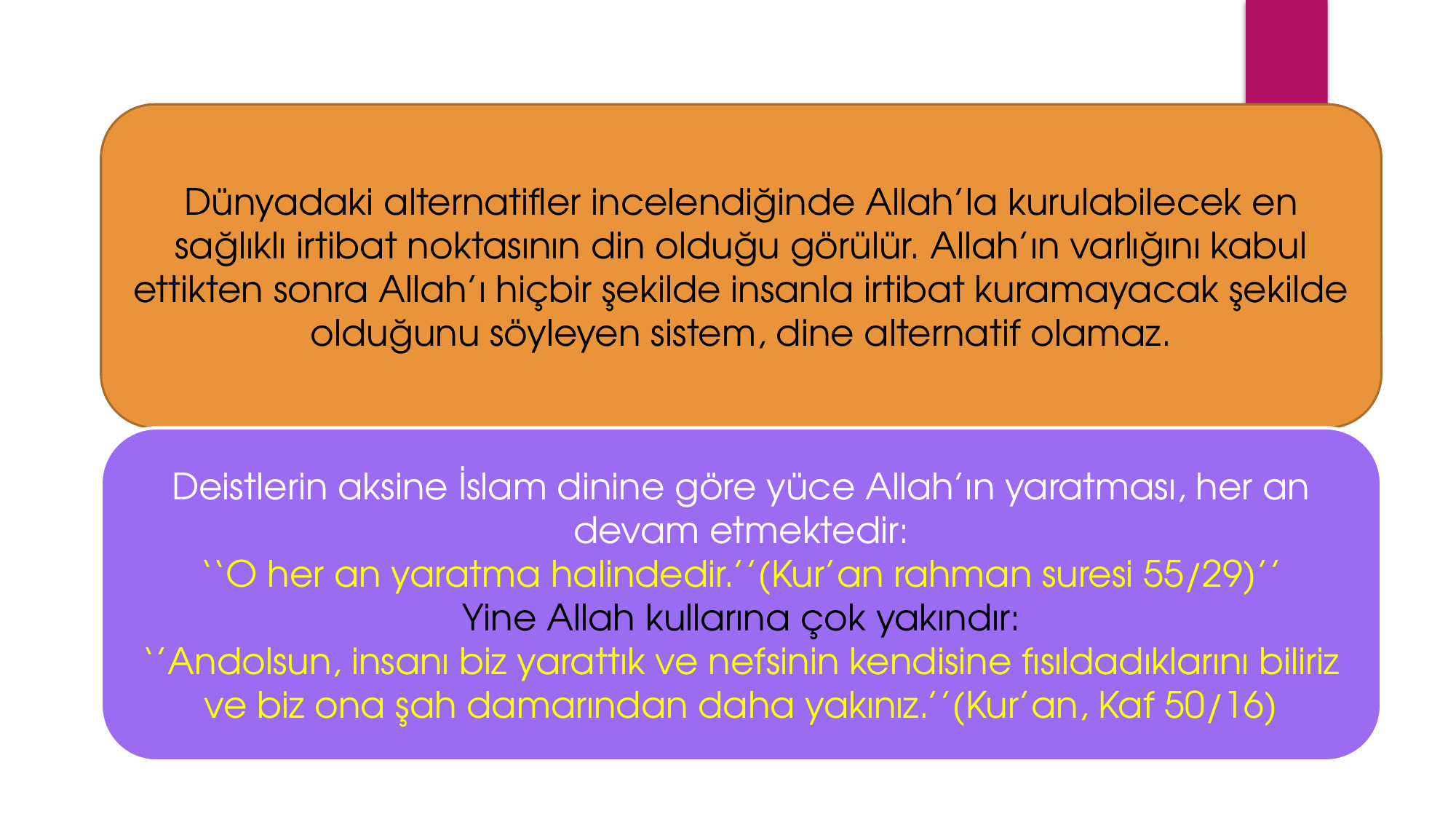

Dünyadaki alternatifler incelendiğinde Allah’la kurulabilecek en sağlıklı irtibat noktasının din olduğu görülür. Allah’ın varlığını kabul ettikten sonra Allah’ı hiçbir şekilde insanla irtibat kuramayacak şekilde olduğunu söyleyen sistem, dine alternatif olamaz.
Deistlerin aksine İslam dinine göre yüce Allah’ın yaratması, her an devam etmektedir:
‘‘O her an yaratma halindedir.’’(Kur’an rahman suresi 55/29)’’
Yine Allah kullarına çok yakındır:
‘’Andolsun, insanı biz yarattık ve nefsinin kendisine fısıldadıklarını biliriz ve biz ona şah damarından daha yakınız.’’(Kur’an, Kaf 50/16)